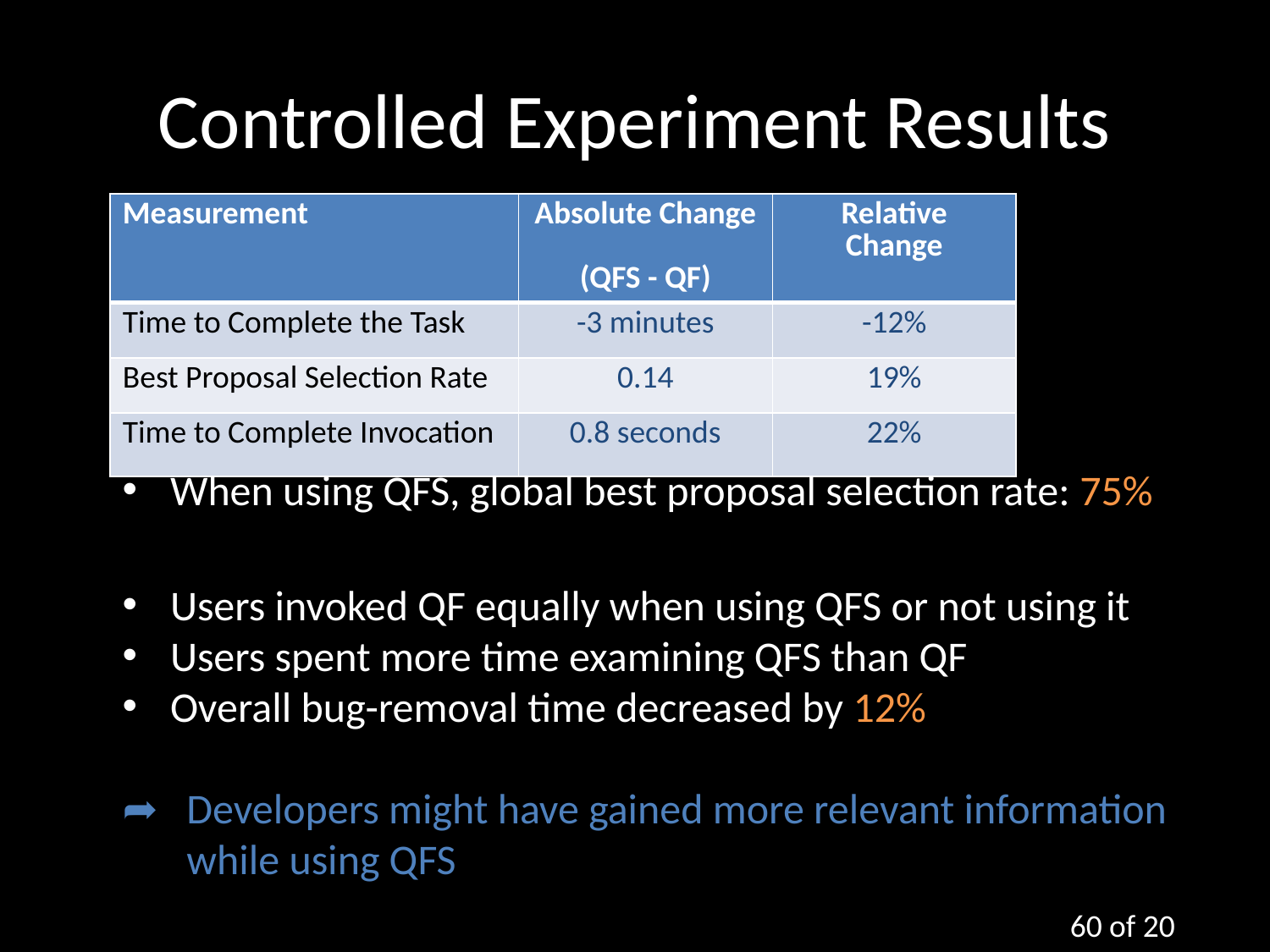

# Controlled Experiment Results
| Measurement | Absolute Change (QFS - QF) | Relative Change |
| --- | --- | --- |
| Time to Complete the Task | -3 minutes | -12% |
| Best Proposal Selection Rate | 0.14 | 19% |
| Time to Complete Invocation | 0.8 seconds | 22% |

When using QFS, global best proposal selection rate: 75%
Users invoked QF equally when using QFS or not using it
Users spent more time examining QFS than QF
Overall bug-removal time decreased by 12%

➦   Developers might have gained more relevant information
➦   while using QFS